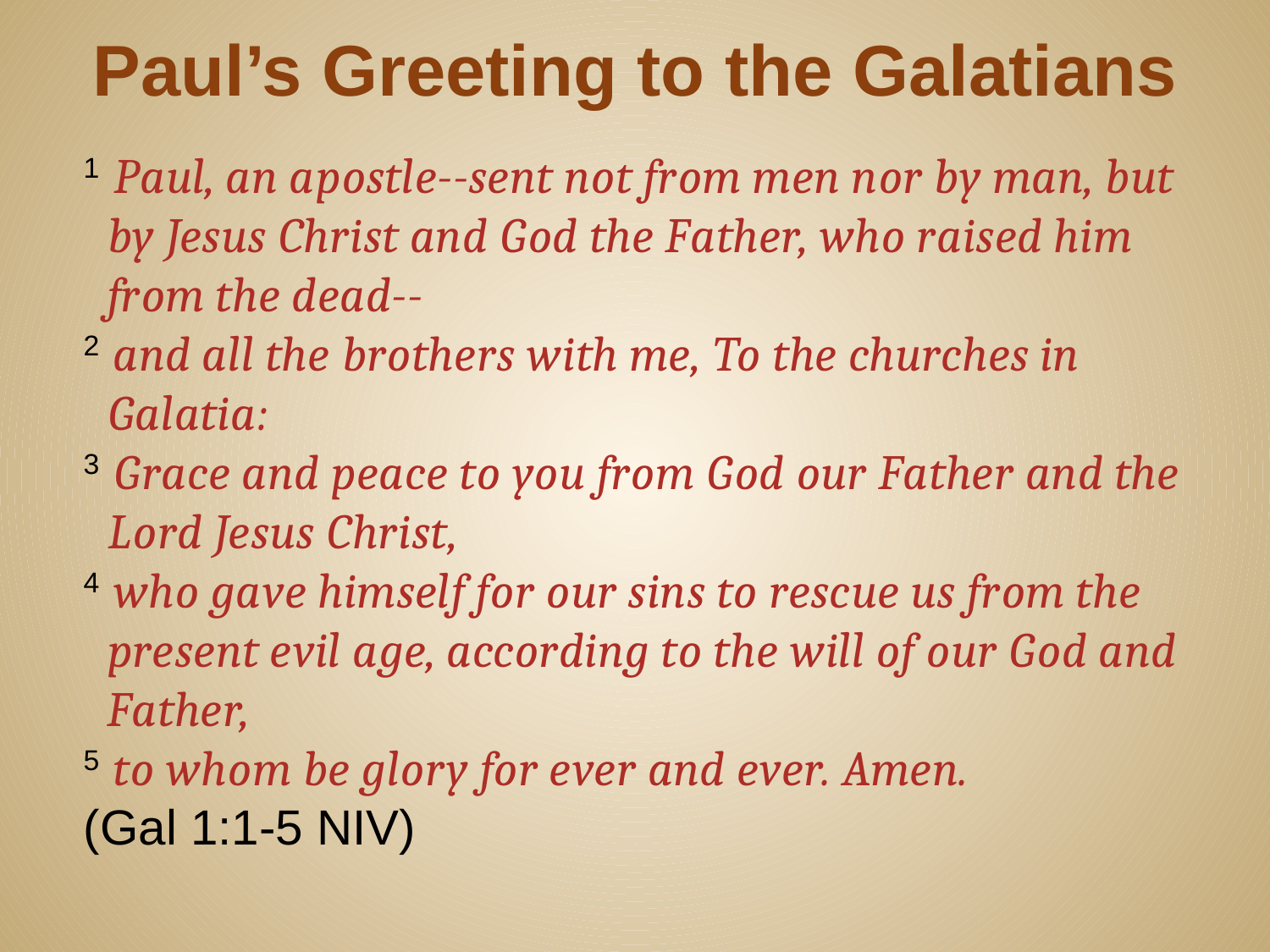

# Paul’s Greeting to the Galatians
 1 Paul, an apostle--sent not from men nor by man, but by Jesus Christ and God the Father, who raised him from the dead--
 2 and all the brothers with me, To the churches in Galatia:
 3 Grace and peace to you from God our Father and the Lord Jesus Christ,
 4 who gave himself for our sins to rescue us from the present evil age, according to the will of our God and Father,
 5 to whom be glory for ever and ever. Amen.
 (Gal 1:1-5 NIV)